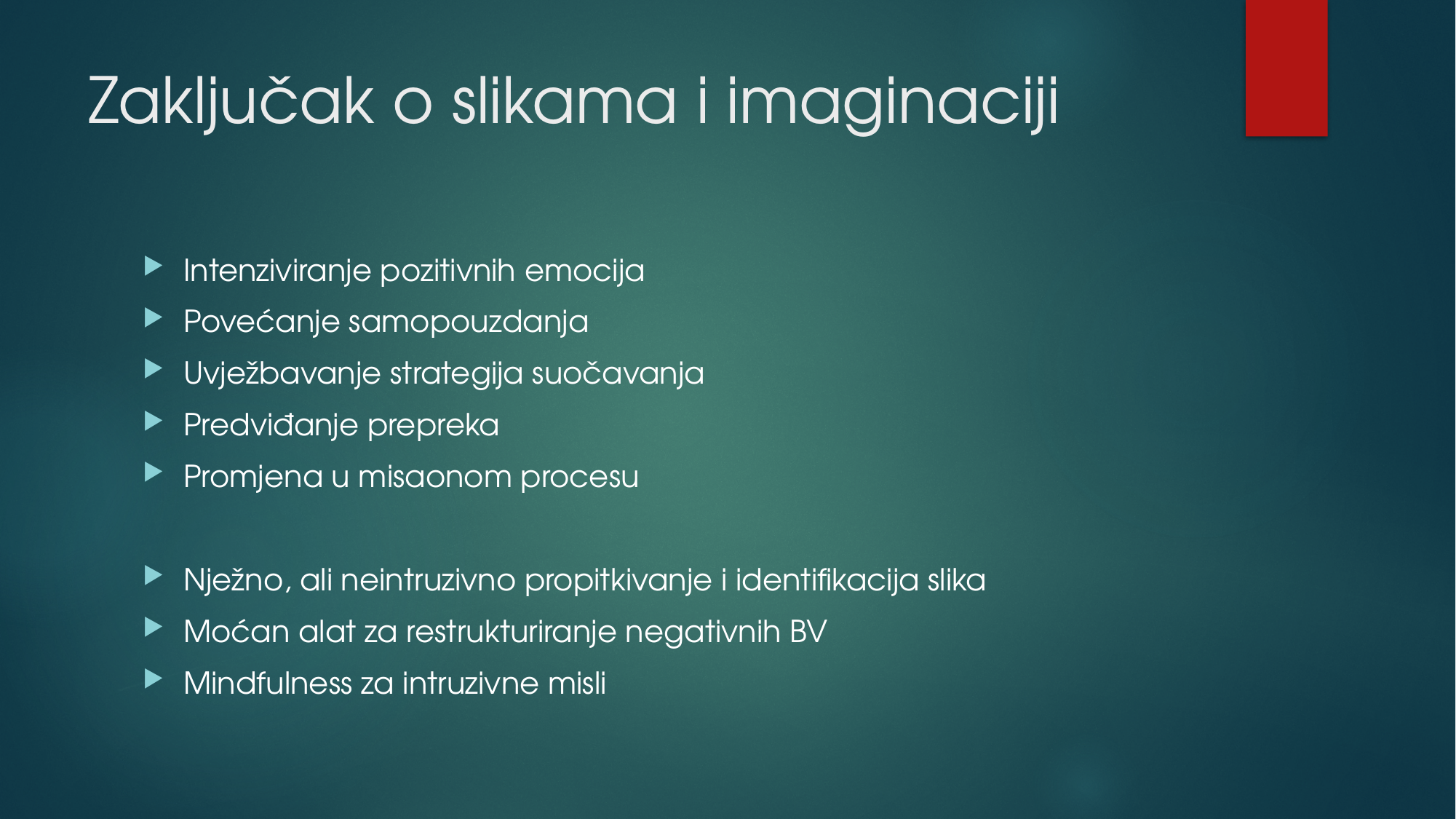

# Zaključak o slikama i imaginaciji
Intenziviranje pozitivnih emocija
Povećanje samopouzdanja
Uvježbavanje strategija suočavanja
Predviđanje prepreka
Promjena u misaonom procesu

Nježno, ali neintruzivno propitkivanje i identifikacija slika
Moćan alat za restrukturiranje negativnih BV
Mindfulness za intruzivne misli